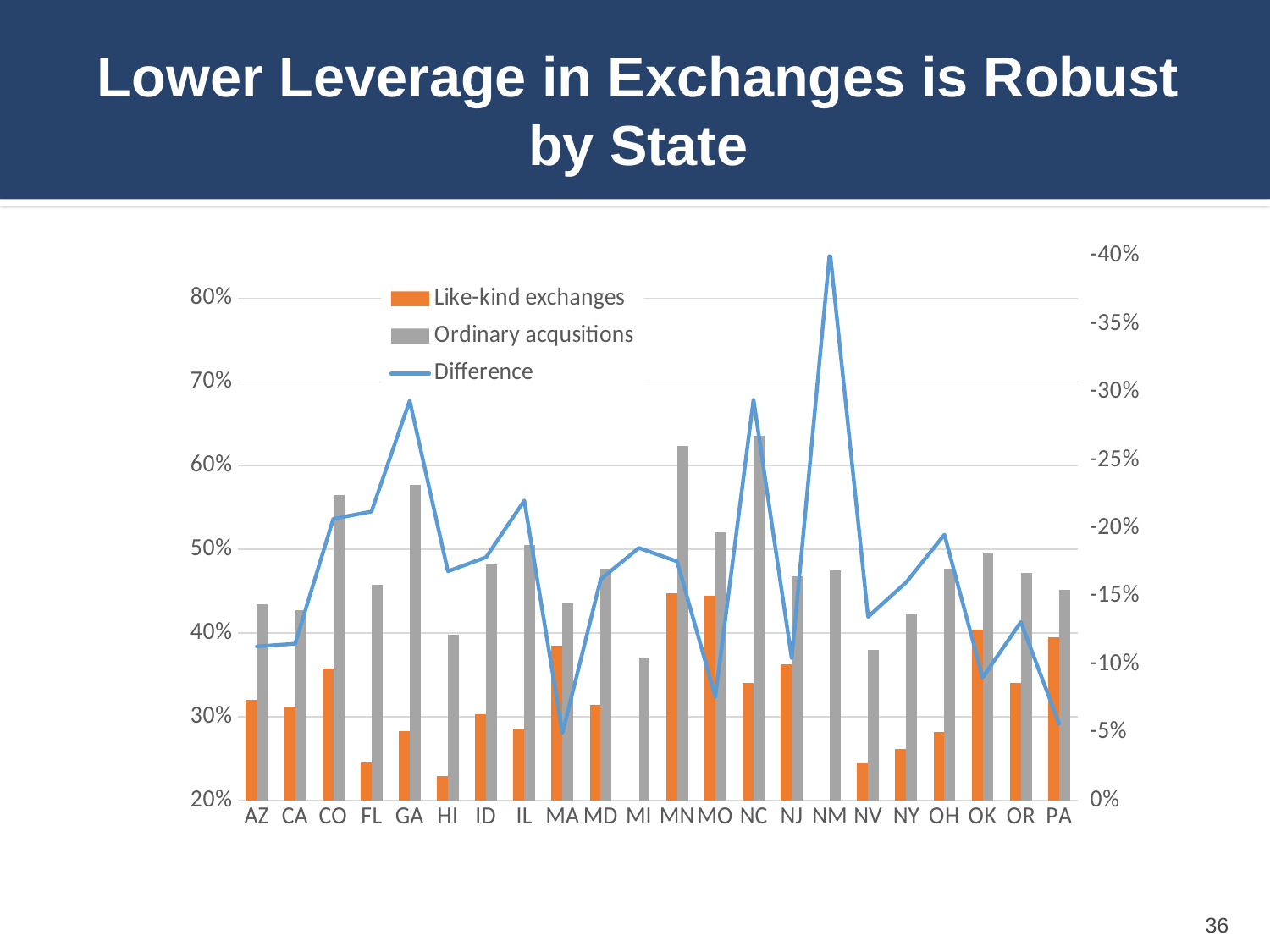

# Lower Leverage in Exchanges is Robust by State

### Chart

| Category |  |  | Difference |
|---|---|---|---|
| AZ | 0.320785 | 0.4341171 | -0.11333209999999999 |
| CA | 0.3125152 | 0.4277803 | -0.11526510000000001 |
| CO | 0.3579145 | 0.5650144 | -0.2070999 |
| FL | 0.2450937 | 0.4575527 | -0.21245899999999998 |
| GA | 0.2832771 | 0.5771039 | -0.2938268 |
| HI | 0.2291033 | 0.3976083 | -0.16850500000000002 |
| ID | 0.3027689 | 0.481582 | -0.1788131 |
| IL | 0.2847565 | 0.5051916 | -0.22043509999999994 |
| MA | 0.3854247 | 0.4351114 | -0.04968669999999997 |
| MD | 0.3140906 | 0.4767836 | -0.16269299999999998 |
| MI | 0.1851059 | 0.3707483 | -0.18564239999999999 |
| MN | 0.4478514 | 0.623567 | -0.17571559999999997 |
| MO | 0.4445264 | 0.5206924 | -0.07616600000000007 |
| NC | 0.34048 | 0.6351472 | -0.2946672 |
| NJ | 0.3627288 | 0.4672817 | -0.1045529 |
| NM | 0.0711721 | 0.4750786 | -0.4039065 |
| NV | 0.244615 | 0.379649 | -0.13503400000000002 |
| NY | 0.2615032 | 0.4219648 | -0.16046159999999998 |
| OH | 0.2815581 | 0.4769938 | -0.19543570000000005 |
| OK | 0.4044534 | 0.4949177 | -0.0904643 |
| OR | 0.3402843 | 0.4715108 | -0.13122650000000002 |
| PA | 0.3948215 | 0.4513843 | -0.056562800000000024 |
36